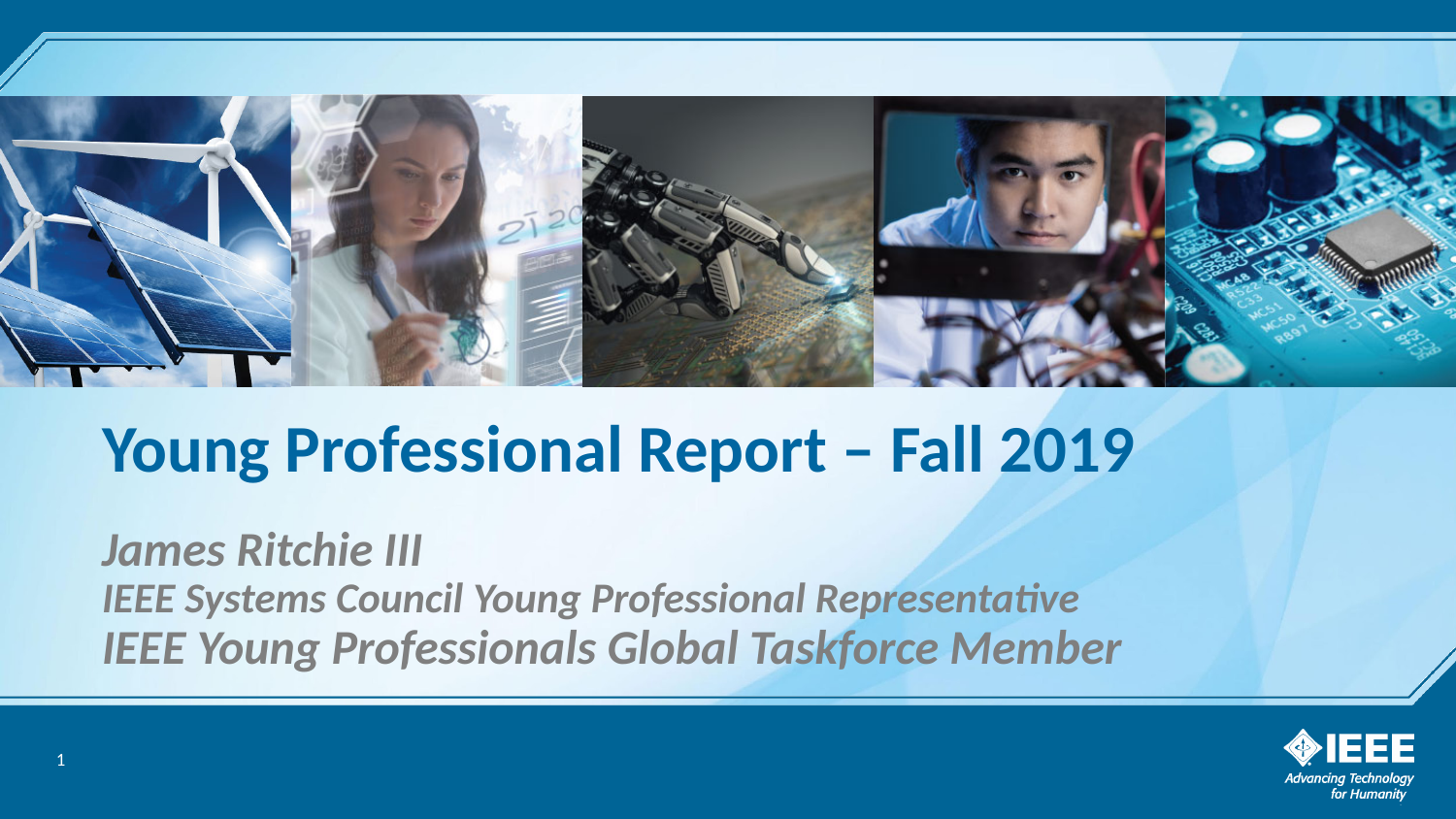

# Young Professional Report – Fall 2019
James Ritchie III
IEEE Systems Council Young Professional Representative
IEEE Young Professionals Global Taskforce Member